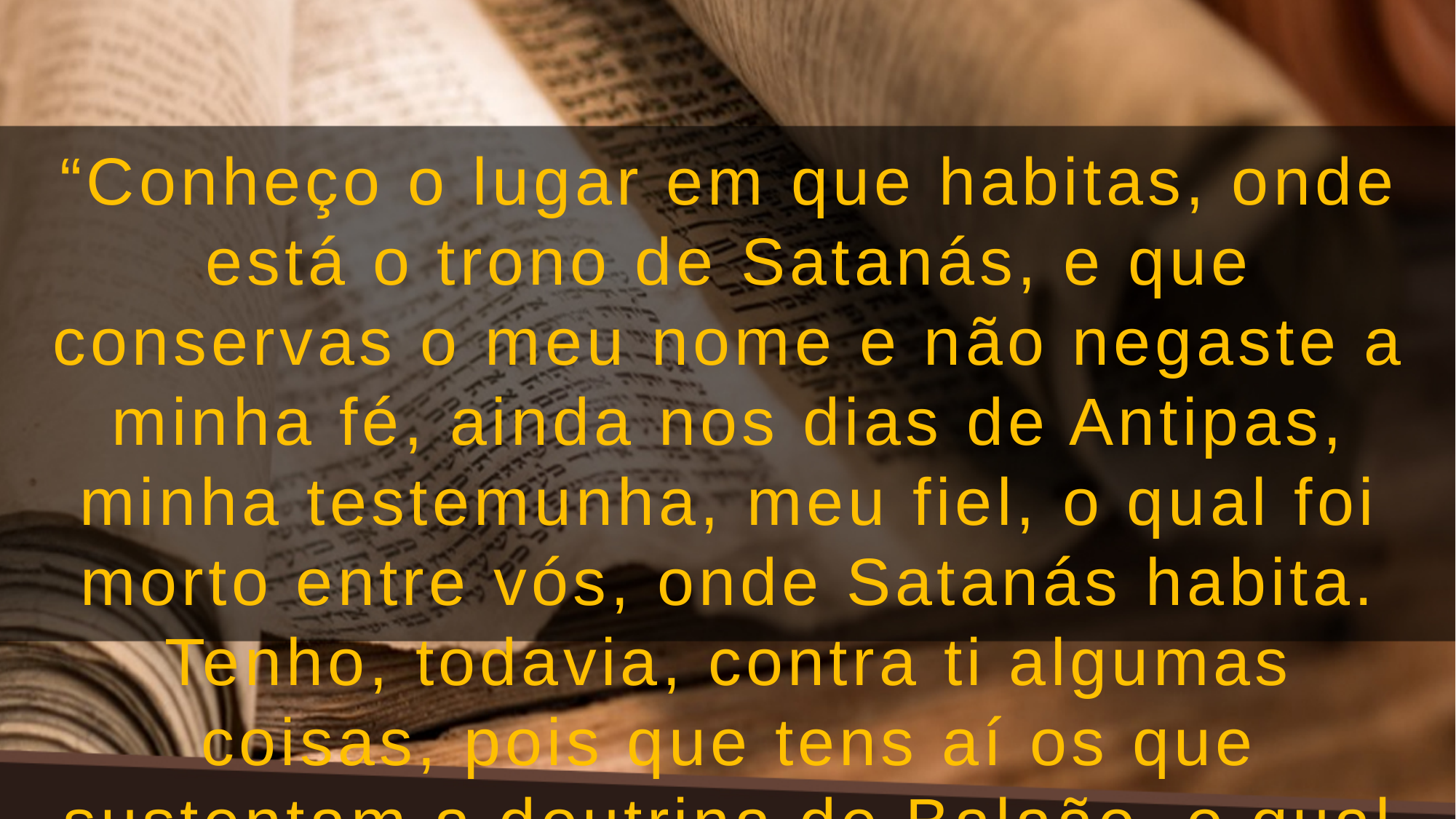

“Conheço o lugar em que habitas, onde está o trono de Satanás, e que conservas o meu nome e não negaste a minha fé, ainda nos dias de Antipas, minha testemunha, meu fiel, o qual foi morto entre vós, onde Satanás habita. Tenho, todavia, contra ti algumas coisas, pois que tens aí os que sustentam a doutrina de Balaão, o qual ensinava a Balaque...